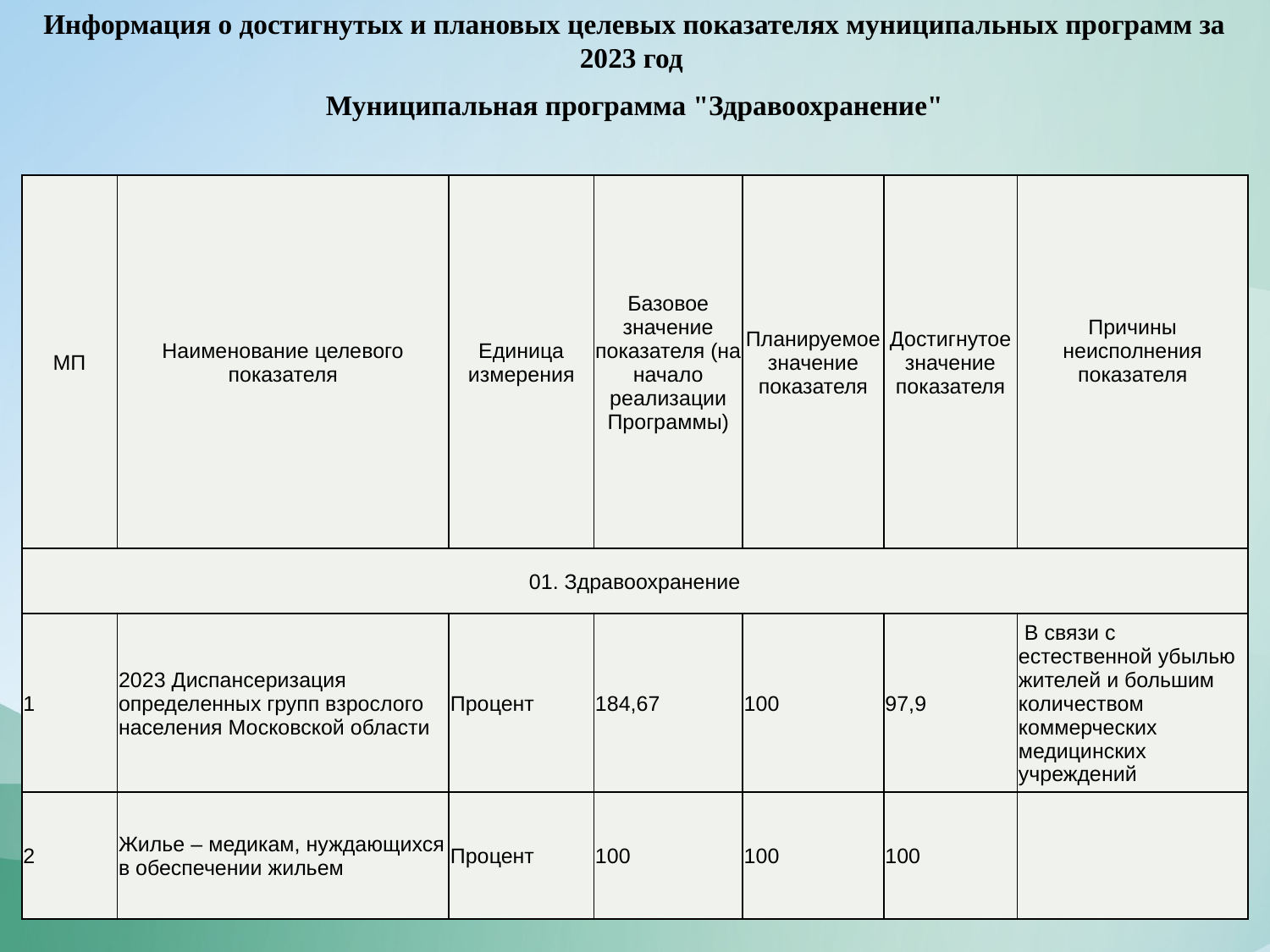

Информация о достигнутых и плановых целевых показателях муниципальных программ за 2023 год
Муниципальная программа "Здравоохранение"
| МП | Наименование целевого показателя | Единица измерения | Базовое значение показателя (на начало реализации Программы) | Планируемое значение показателя | Достигнутое значение показателя | Причины неисполнения показателя |
| --- | --- | --- | --- | --- | --- | --- |
| 01. Здравоохранение |  |  |  |  |  |  |
| 1 | 2023 Диспансеризация определенных групп взрослого населения Московской области | Процент | 184,67 | 100 | 97,9 | В связи с естественной убылью жителей и большим количеством коммерческих медицинских учреждений |
| 2 | Жилье – медикам, нуждающихся в обеспечении жильем | Процент | 100 | 100 | 100 |  |